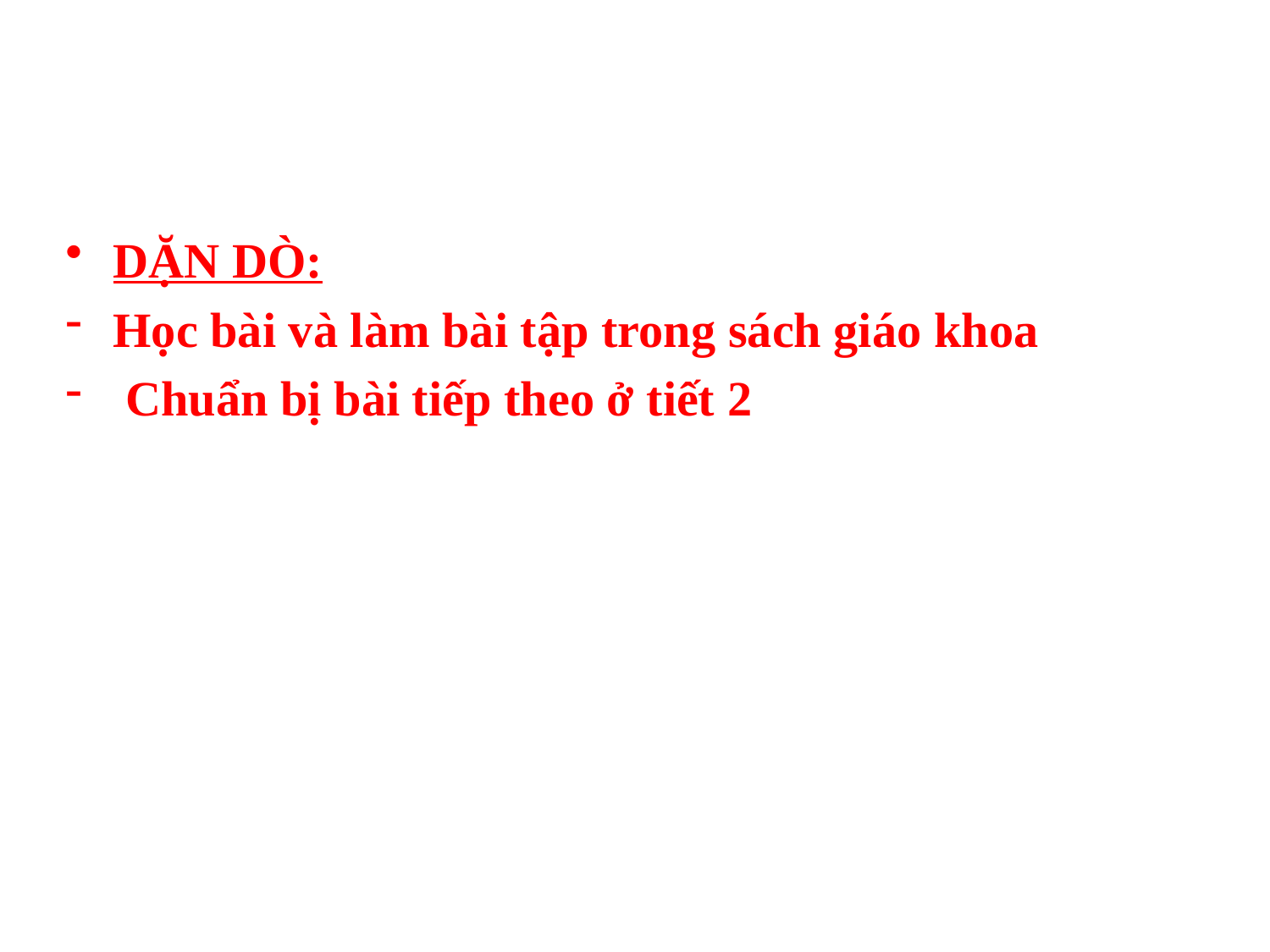

#

DẶN DÒ:
Học bài và làm bài tập trong sách giáo khoa
 Chuẩn bị bài tiếp theo ở tiết 2